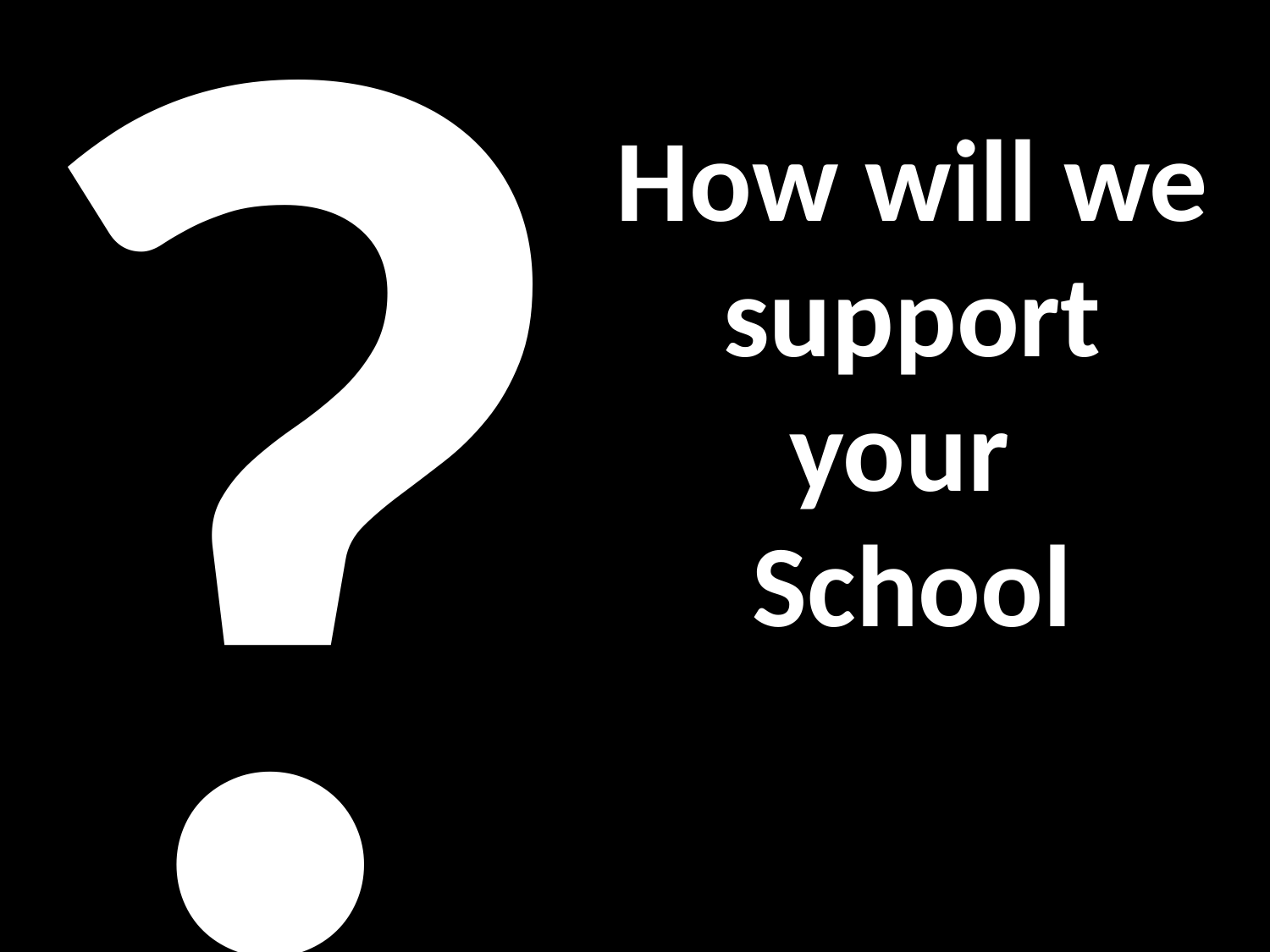

?
How will we
 support
your
School